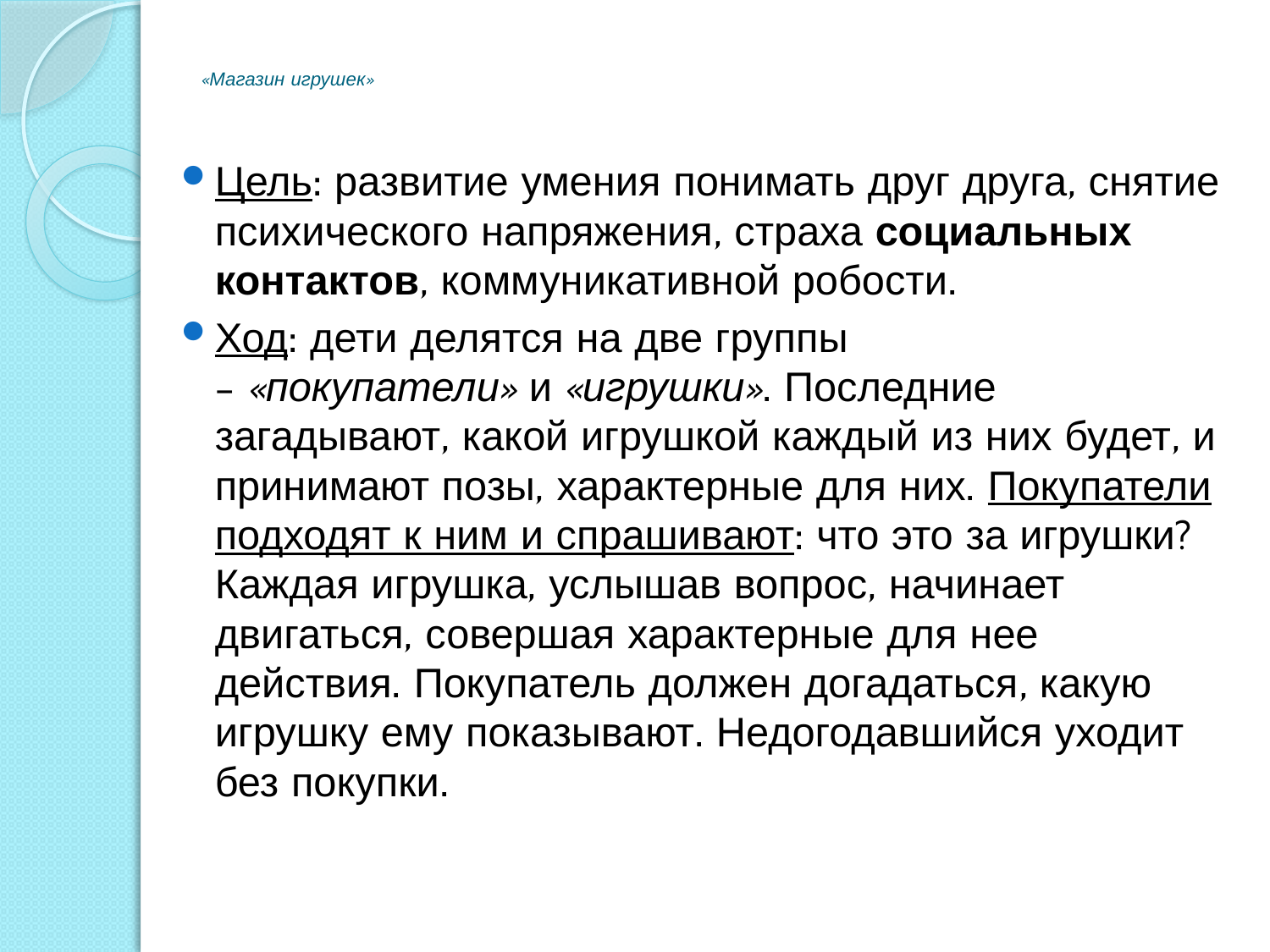

# «Магазин игрушек»
Цель: развитие умения понимать друг друга, снятие психического напряжения, страха социальных контактов, коммуникативной робости.
Ход: дети делятся на две группы – «покупатели» и «игрушки». Последние загадывают, какой игрушкой каждый из них будет, и принимают позы, характерные для них. Покупатели подходят к ним и спрашивают: что это за игрушки? Каждая игрушка, услышав вопрос, начинает двигаться, совершая характерные для нее действия. Покупатель должен догадаться, какую игрушку ему показывают. Недогодавшийся уходит без покупки.